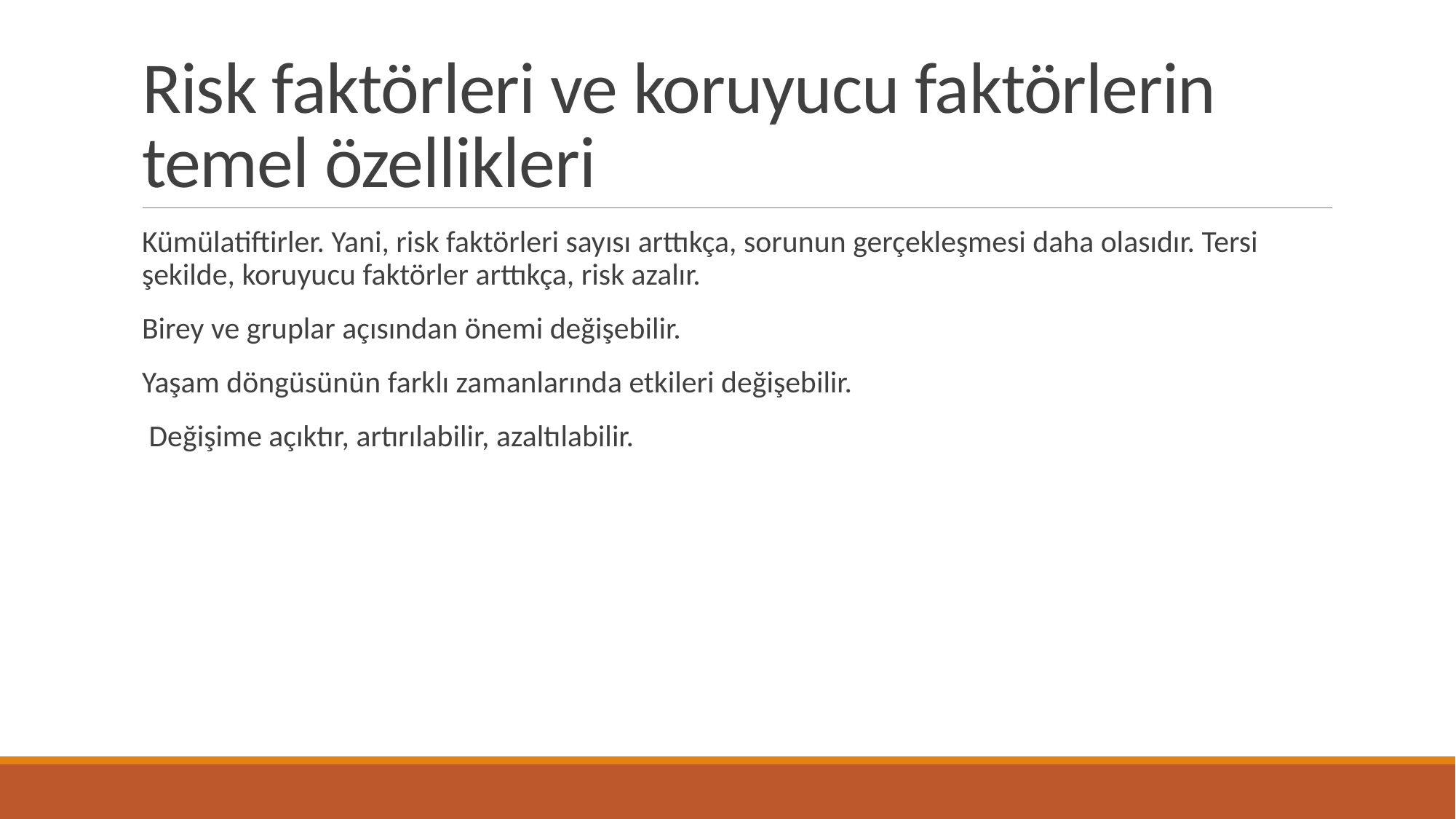

# Risk faktörleri ve koruyucu faktörlerin temel özellikleri
Kümülatiftirler. Yani, risk faktörleri sayısı arttıkça, sorunun gerçekleşmesi daha olasıdır. Tersi şekilde, koruyucu faktörler arttıkça, risk azalır.
Birey ve gruplar açısından önemi değişebilir.
Yaşam döngüsünün farklı zamanlarında etkileri değişebilir.
 Değişime açıktır, artırılabilir, azaltılabilir.